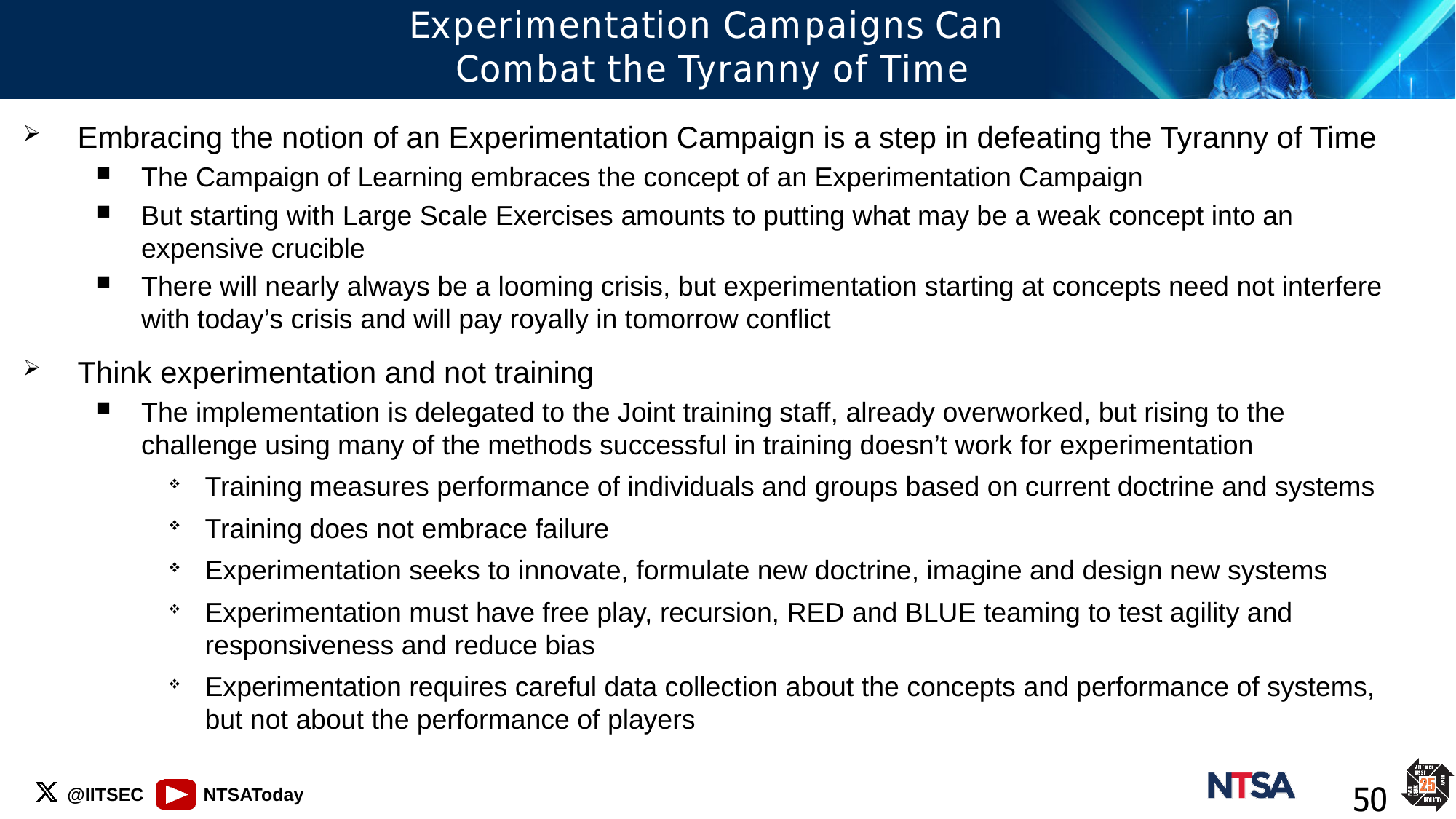

# Experimentation Campaigns Can Combat the Tyranny of Time
Embracing the notion of an Experimentation Campaign is a step in defeating the Tyranny of Time
The Campaign of Learning embraces the concept of an Experimentation Campaign
But starting with Large Scale Exercises amounts to putting what may be a weak concept into an expensive crucible
There will nearly always be a looming crisis, but experimentation starting at concepts need not interfere with today’s crisis and will pay royally in tomorrow conflict
Think experimentation and not training
The implementation is delegated to the Joint training staff, already overworked, but rising to the challenge using many of the methods successful in training doesn’t work for experimentation
Training measures performance of individuals and groups based on current doctrine and systems
Training does not embrace failure
Experimentation seeks to innovate, formulate new doctrine, imagine and design new systems
Experimentation must have free play, recursion, RED and BLUE teaming to test agility and responsiveness and reduce bias
Experimentation requires careful data collection about the concepts and performance of systems, but not about the performance of players

50